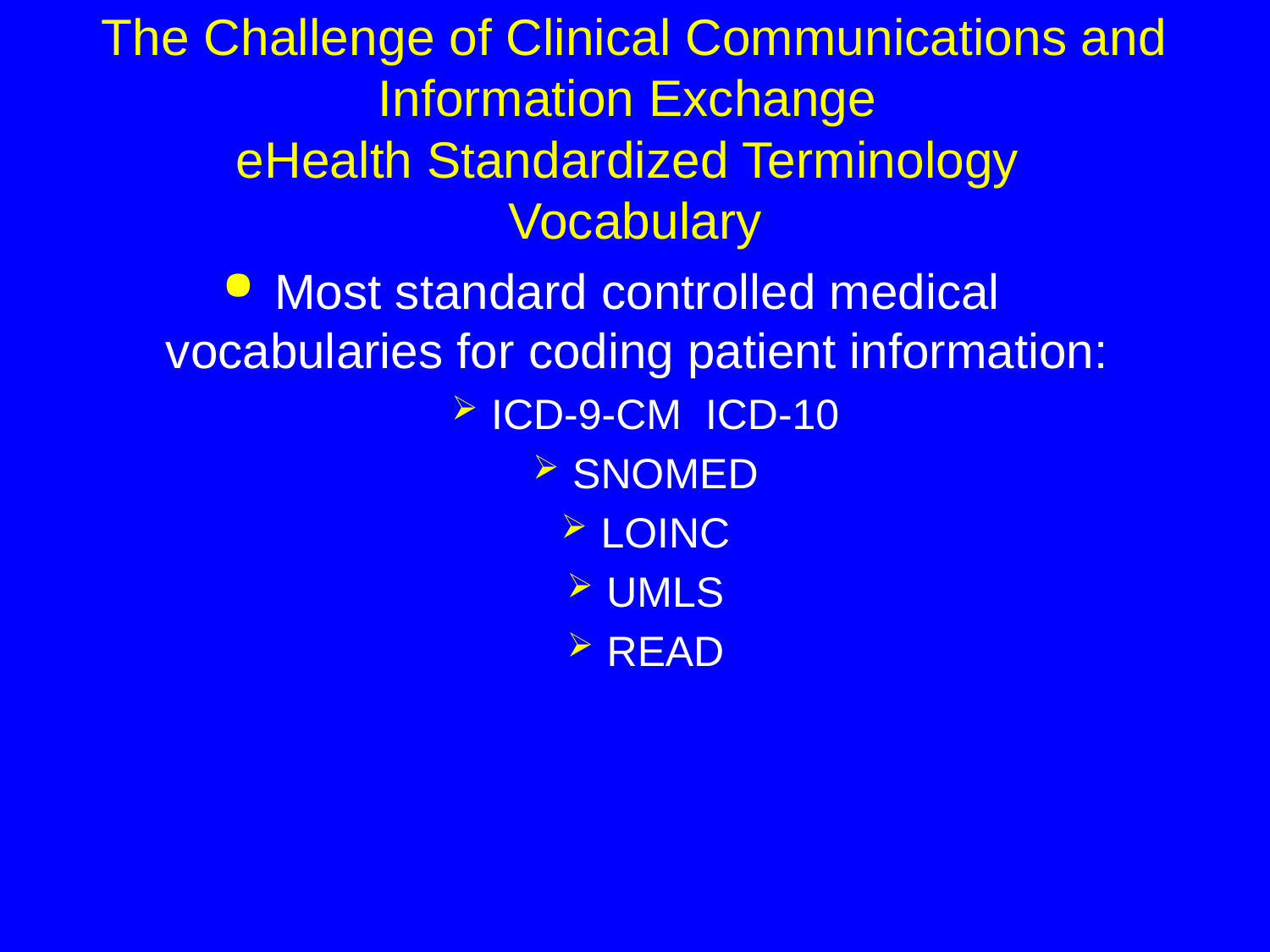

The Challenge of Clinical Communications and Information Exchange
eHealth Standardized Terminology
Vocabulary
Most standard controlled medical vocabularies for coding patient information:
ICD-9-CM  ICD-10
SNOMED
LOINC
UMLS
READ